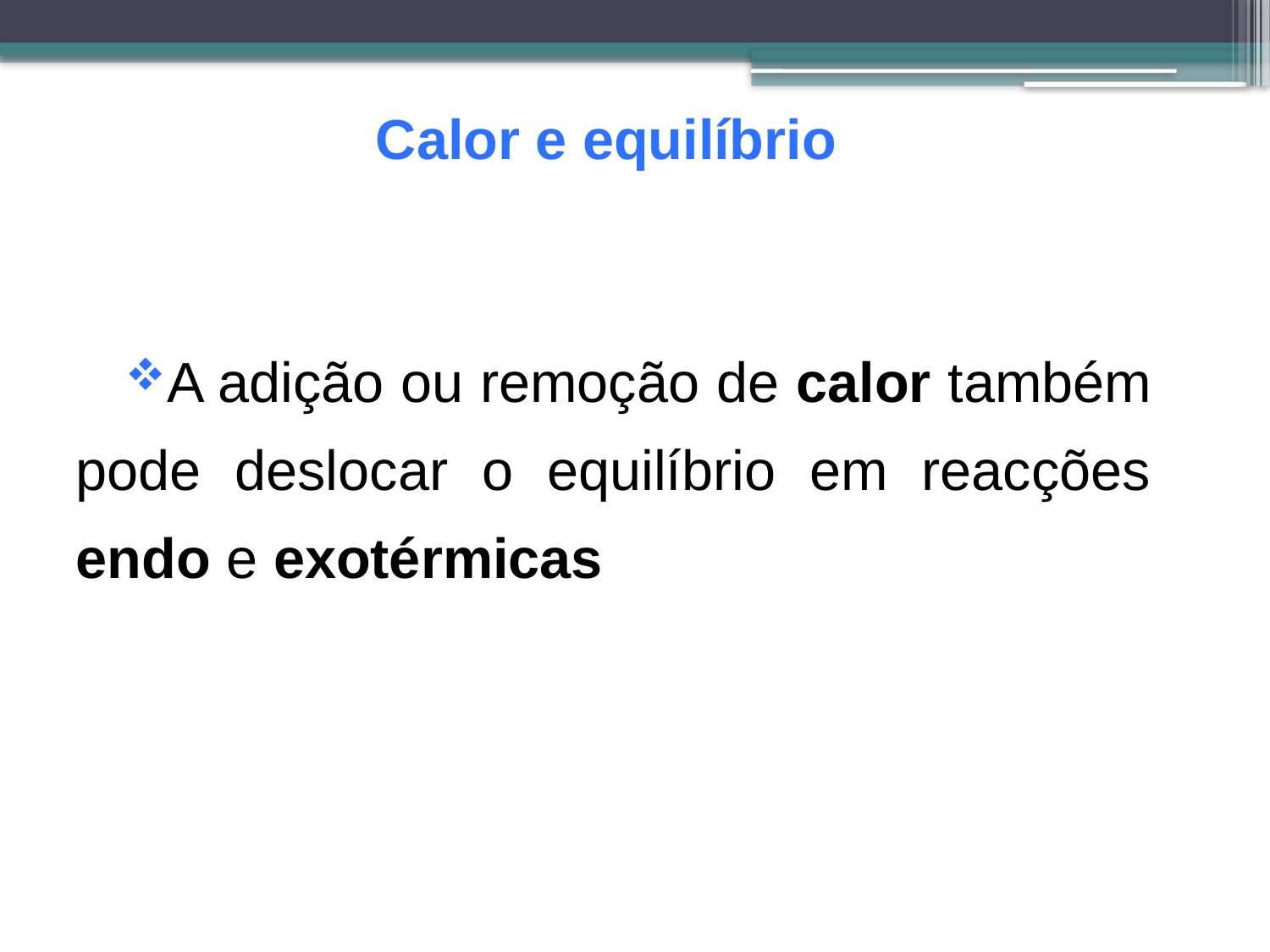

# Calor e equilíbrio
A adição ou remoção de calor também pode deslocar o equilíbrio em reacções endo e exotérmicas